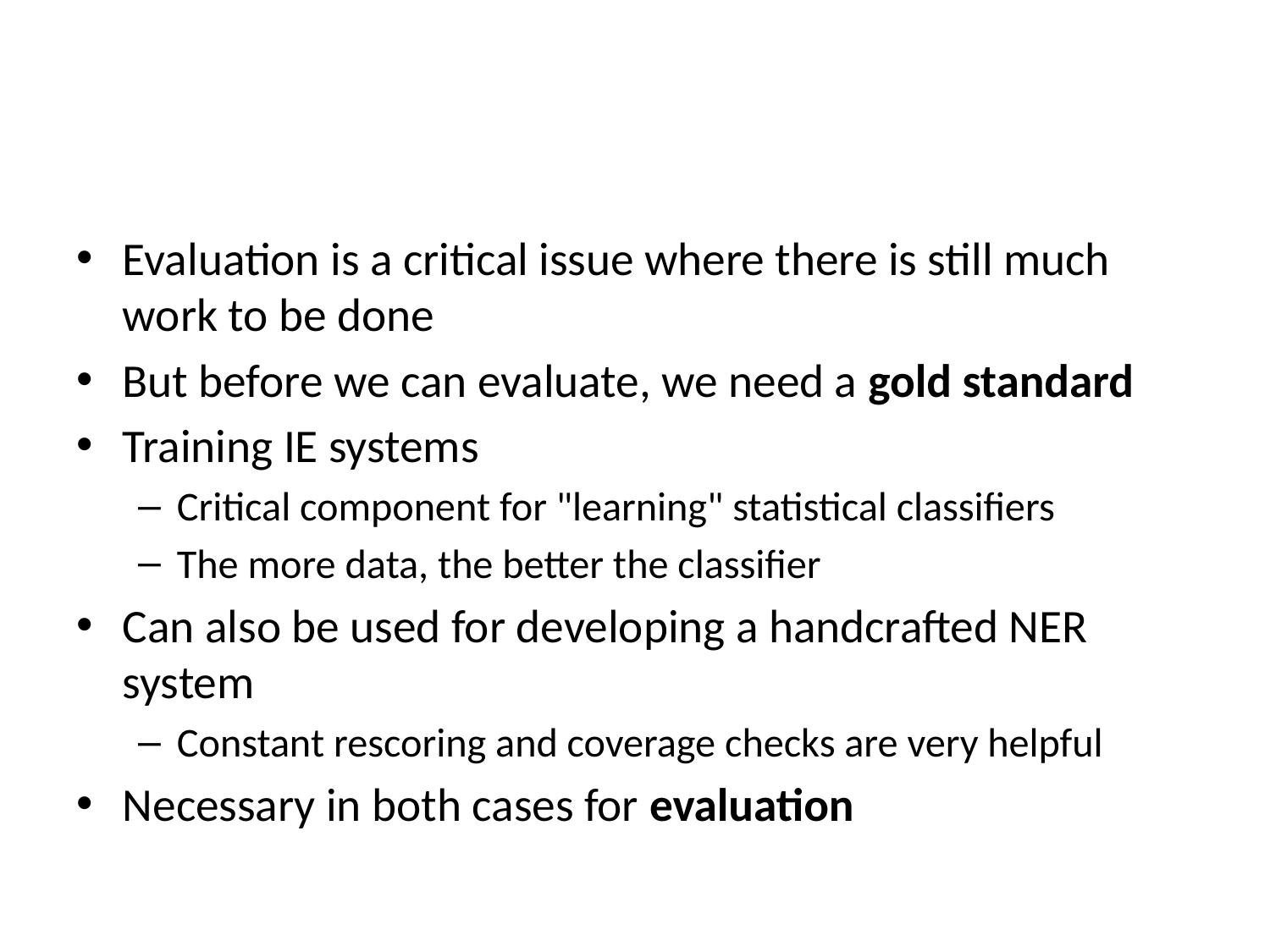

#
Evaluation is a critical issue where there is still much work to be done
But before we can evaluate, we need a gold standard
Training IE systems
Critical component for "learning" statistical classifiers
The more data, the better the classifier
Can also be used for developing a handcrafted NER system
Constant rescoring and coverage checks are very helpful
Necessary in both cases for evaluation